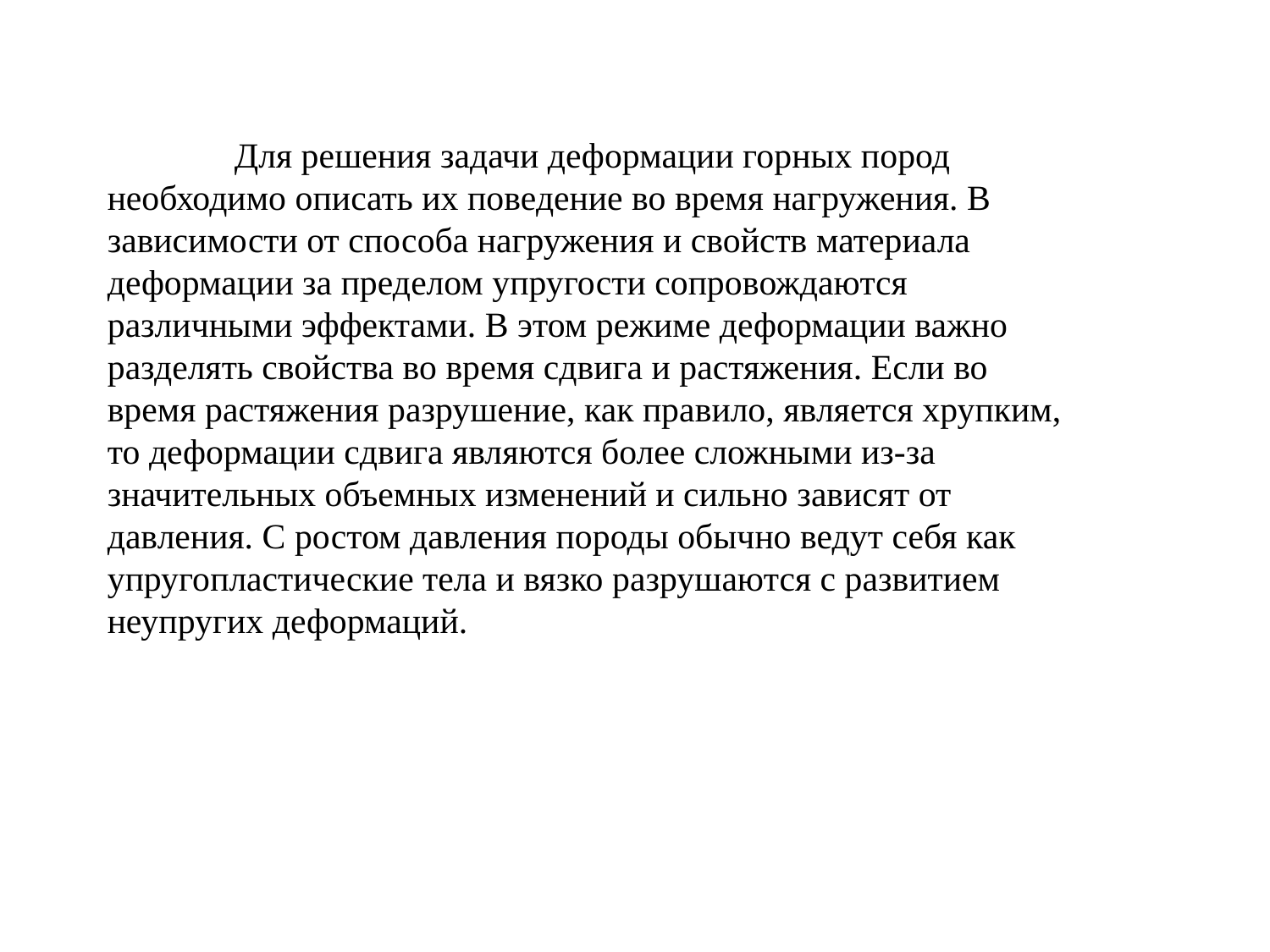

Для решения задачи деформации горных пород необходимо описать их поведение во время нагружения. В зависимости от способа нагружения и свойств материала деформации за пределом упругости сопровождаются различными эффектами. В этом режиме деформации важно разделять свойства во время сдвига и растяжения. Если во время растяжения разрушение, как правило, является хрупким, то деформации сдвига являются более сложными из-за значительных объемных изменений и сильно зависят от давления. С ростом давления породы обычно ведут себя как упругопластические тела и вязко разрушаются с развитием неупругих деформаций.